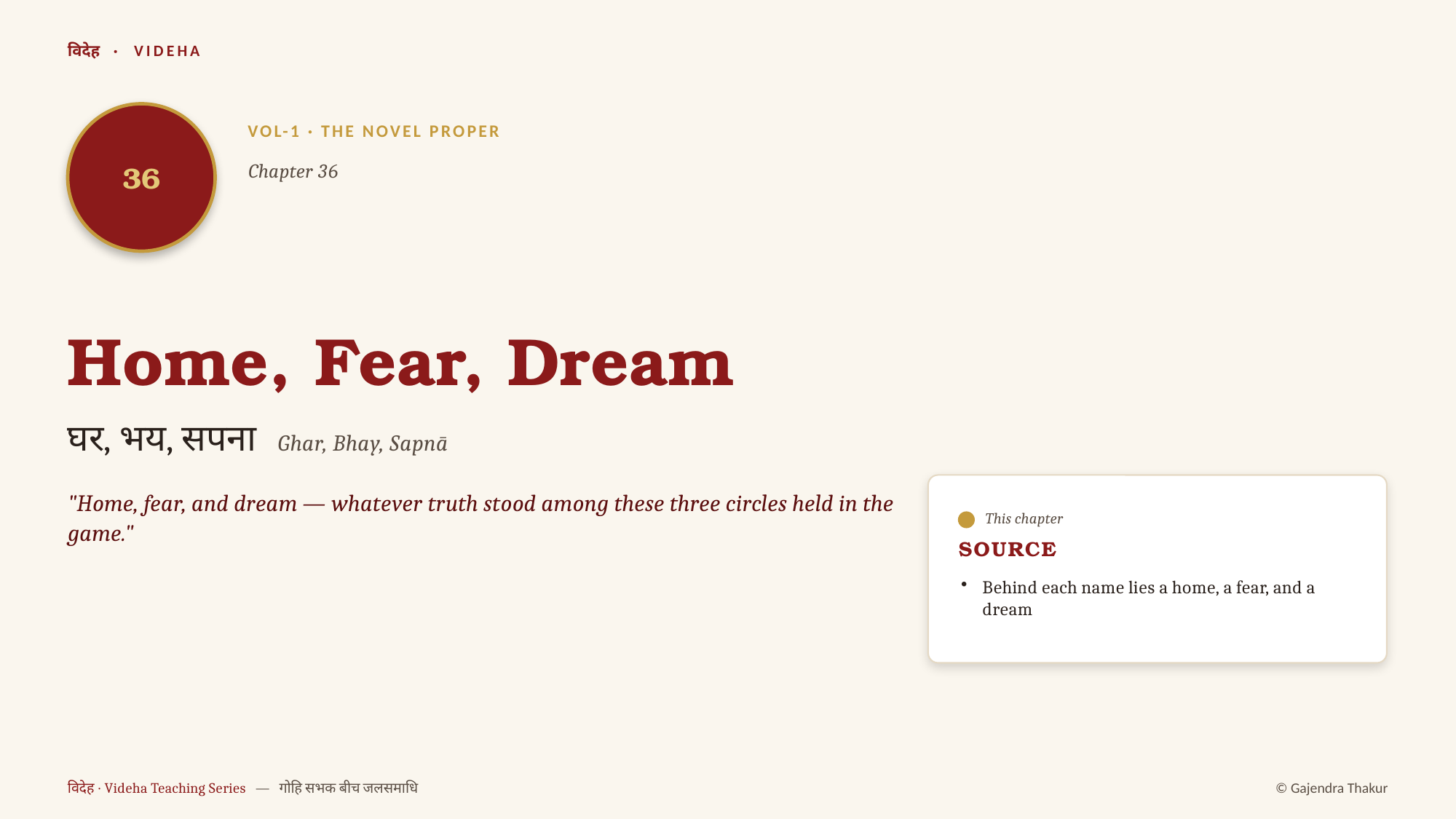

विदेह  ·  VIDEHA

36
VOL-1 · THE NOVEL PROPER
Chapter 36
Home, Fear, Dream
घर, भय, सपना    Ghar, Bhay, Sapnā

"Home, fear, and dream — whatever truth stood among these three circles held in the game."
This chapter

SOURCE
Behind each name lies a home, a fear, and a dream
विदेह · Videha Teaching Series   —   गोहि सभक बीच जलसमाधि
© Gajendra Thakur